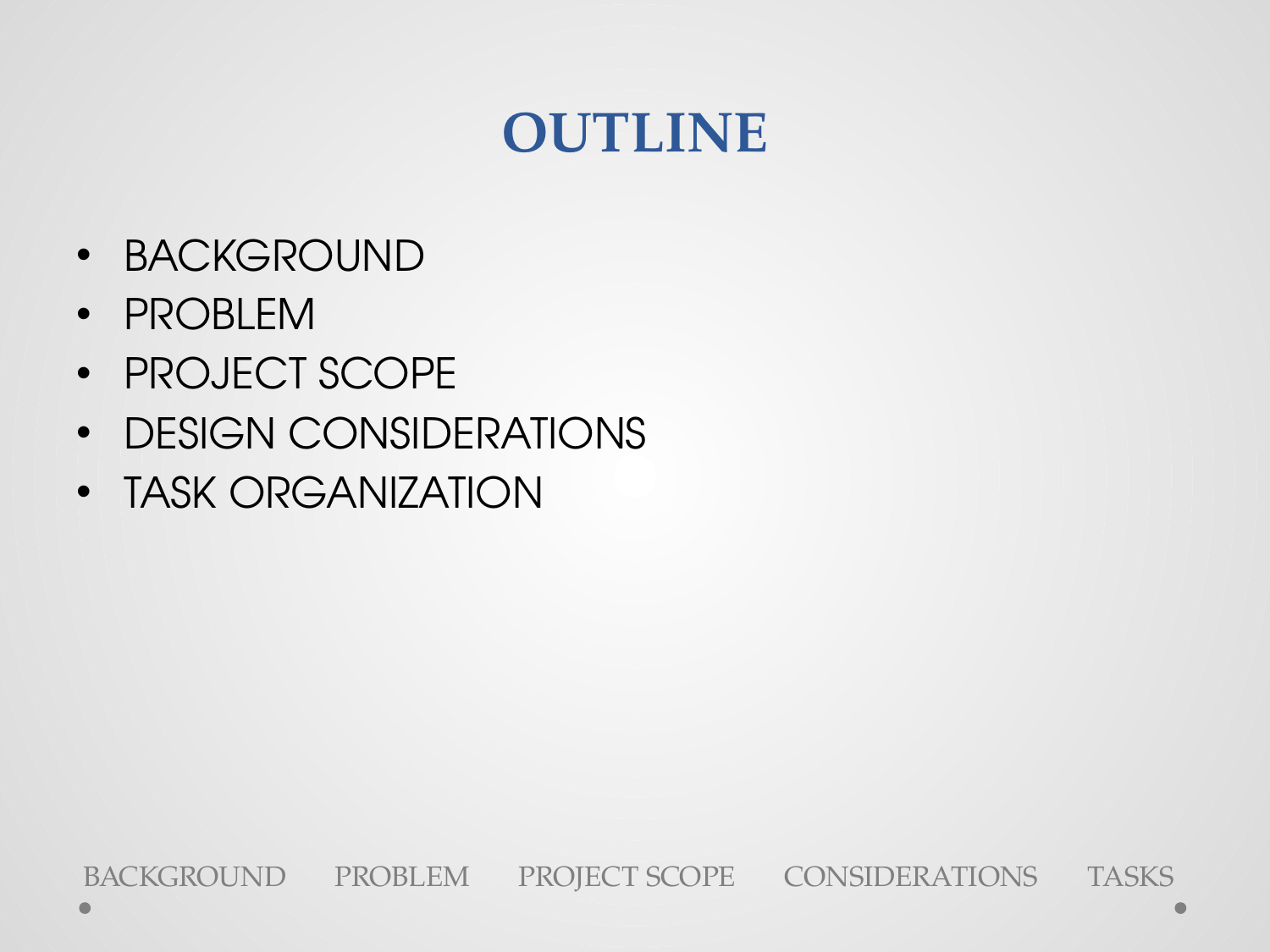

# OUTLINE
BACKGROUND
PROBLEM
PROJECT SCOPE
DESIGN CONSIDERATIONS
TASK ORGANIZATION
BACKGROUND       PROBLEM       PROJECT SCOPE       CONSIDERATIONS       TASKS